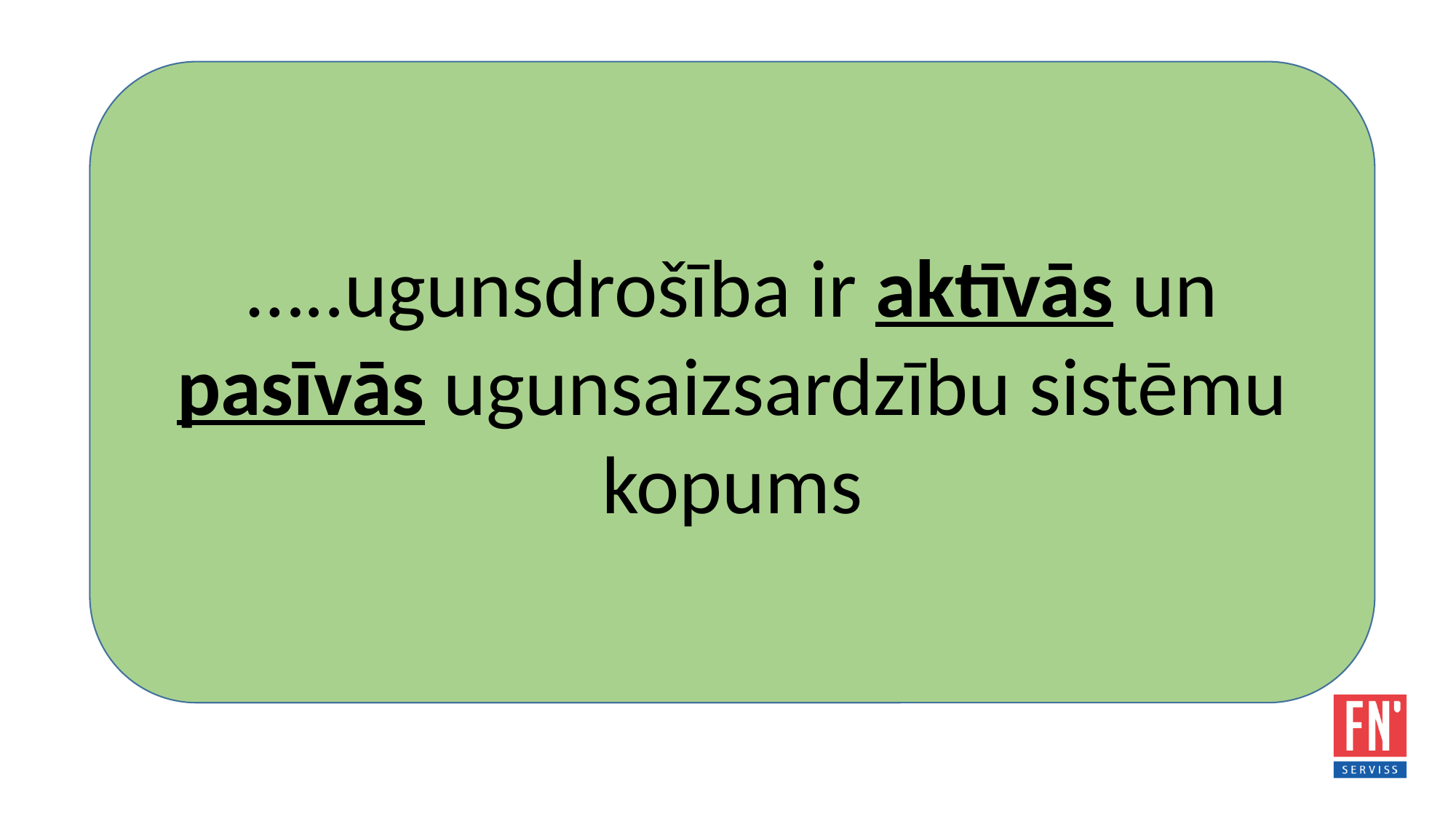

…..ugunsdrošība ir aktīvās un pasīvās ugunsaizsardzību sistēmu kopums